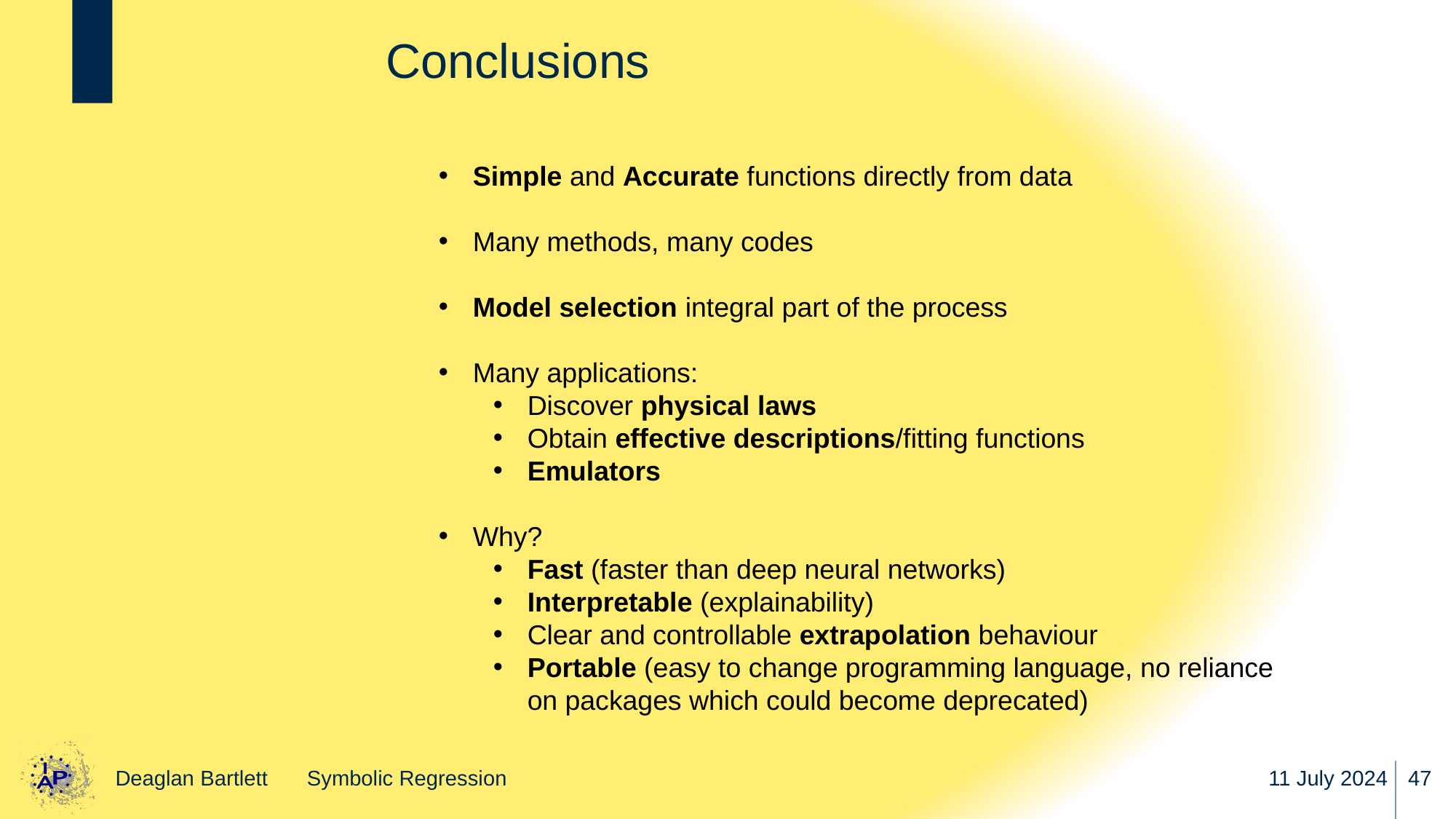

Conclusions
Simple and Accurate functions directly from data

Many methods, many codes

Model selection integral part of the process

Many applications:
Discover physical laws
Obtain effective descriptions/fitting functions
Emulators

Why?
Fast (faster than deep neural networks)
Interpretable (explainability)
Clear and controllable extrapolation behaviour
Portable (easy to change programming language, no reliance on packages which could become deprecated)
Symbolic Regression
11 July 2024
47